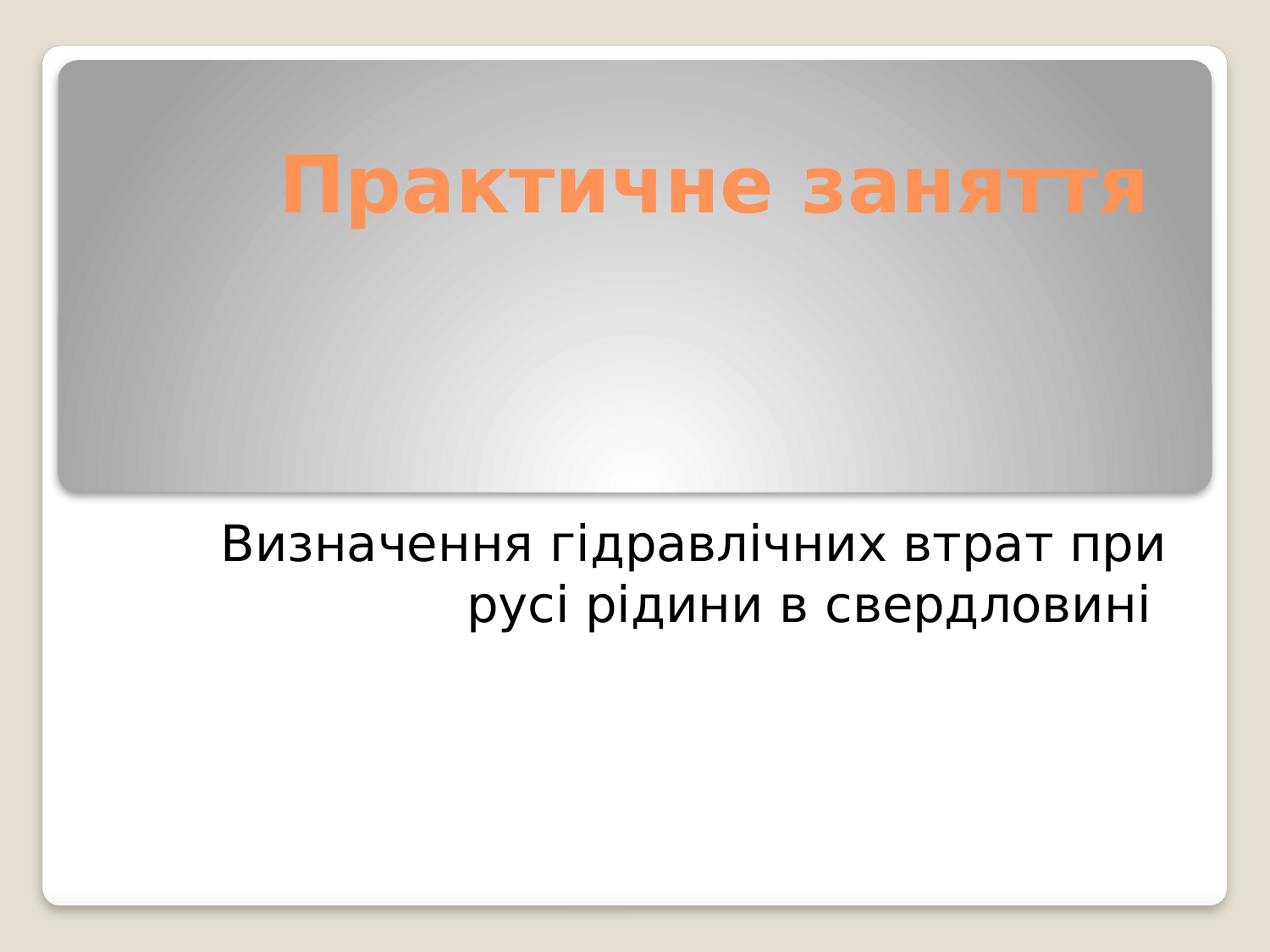

# Практичне заняття
Визначення гідравлічних втрат при русі рідини в свердловині